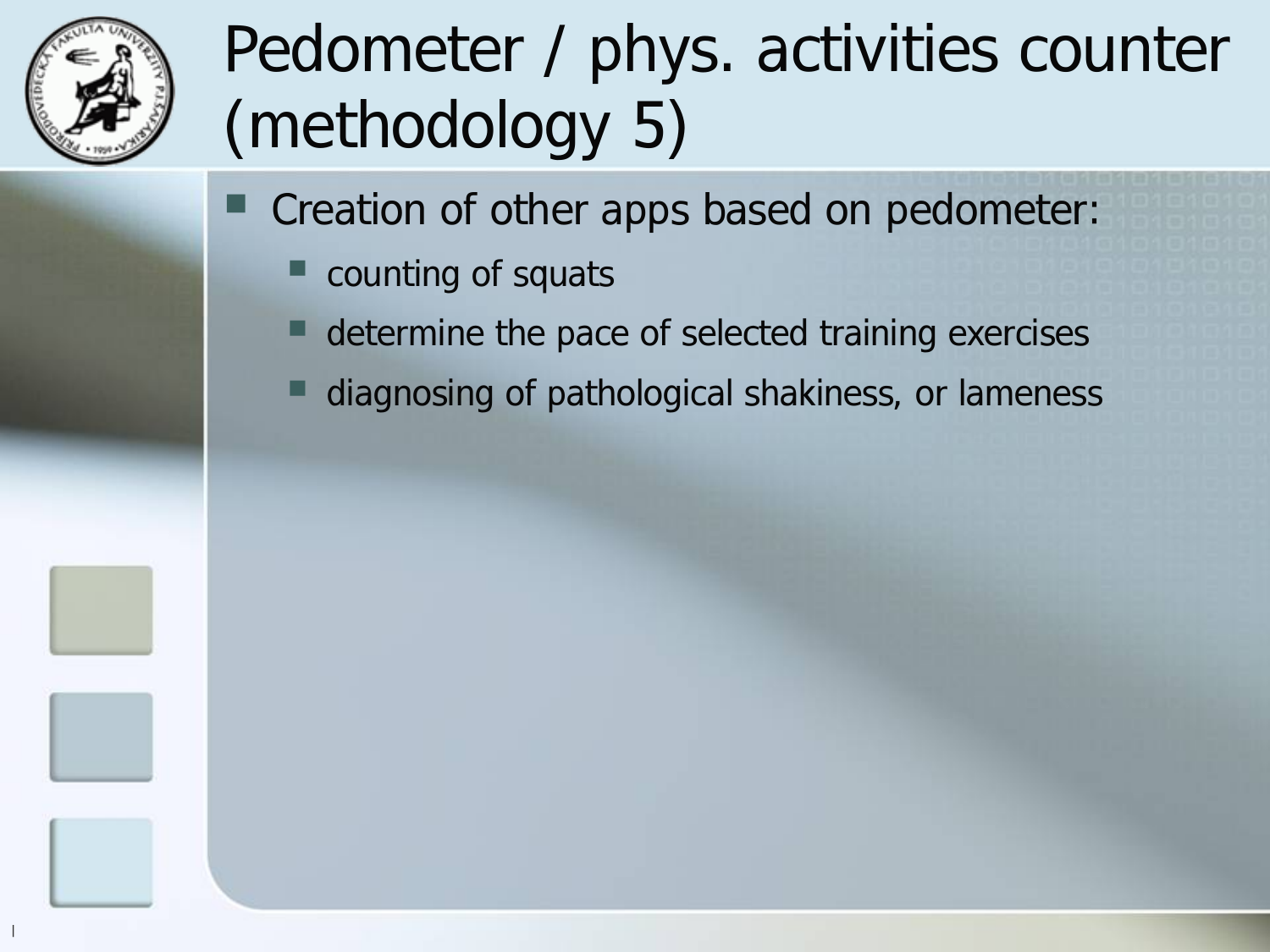

# Pedometer / phys. activities counter (methodology 5)
Creation of other apps based on pedometer:
counting of squats
determine the pace of selected training exercises
diagnosing of pathological shakiness, or lameness